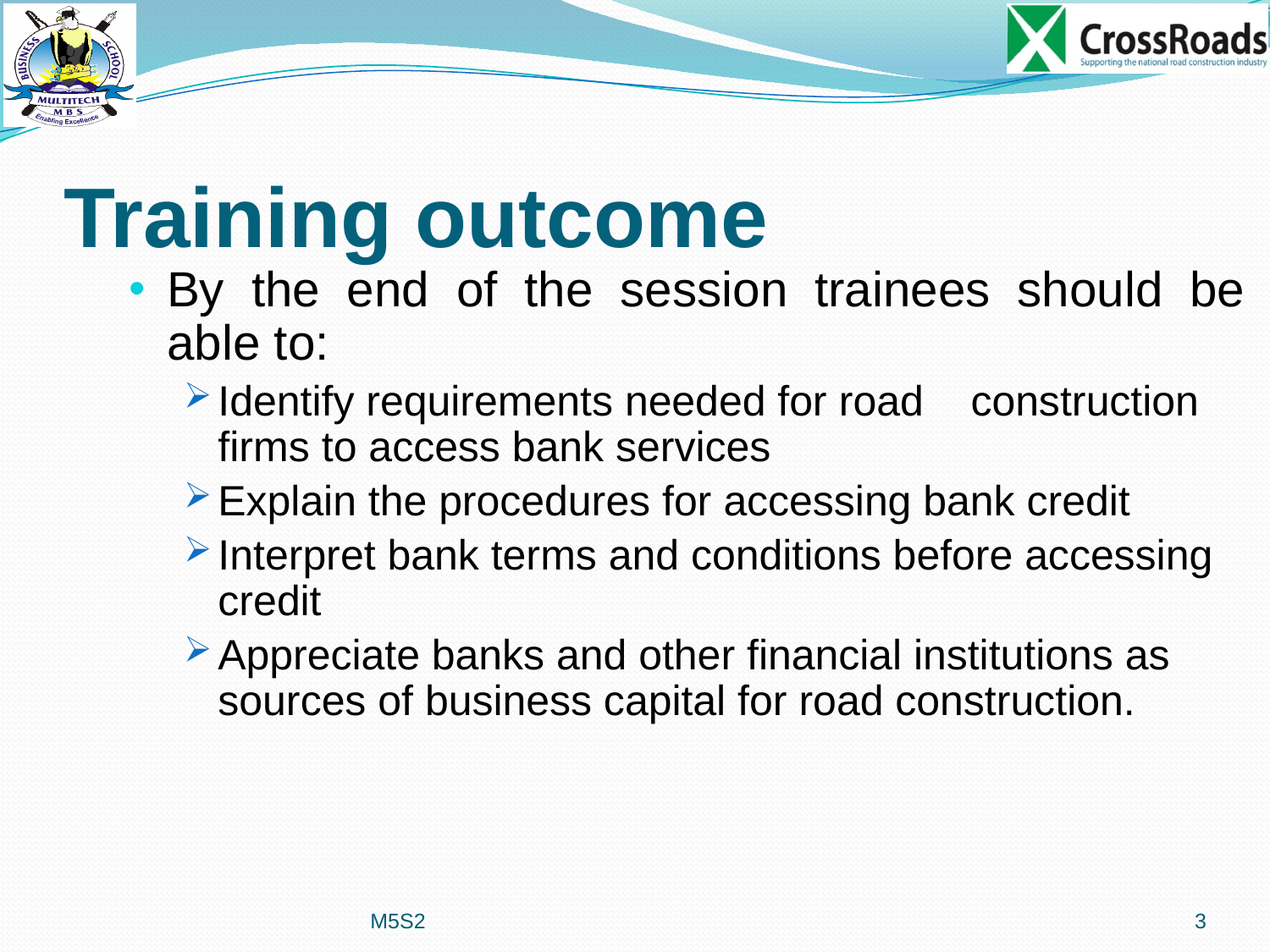

# Training outcome
By the end of the session trainees should be able to:
Identify requirements needed for road    construction firms to access bank services
Explain the procedures for accessing bank credit
Interpret bank terms and conditions before accessing credit
Appreciate banks and other financial institutions as sources of business capital for road construction.

M5S2
3